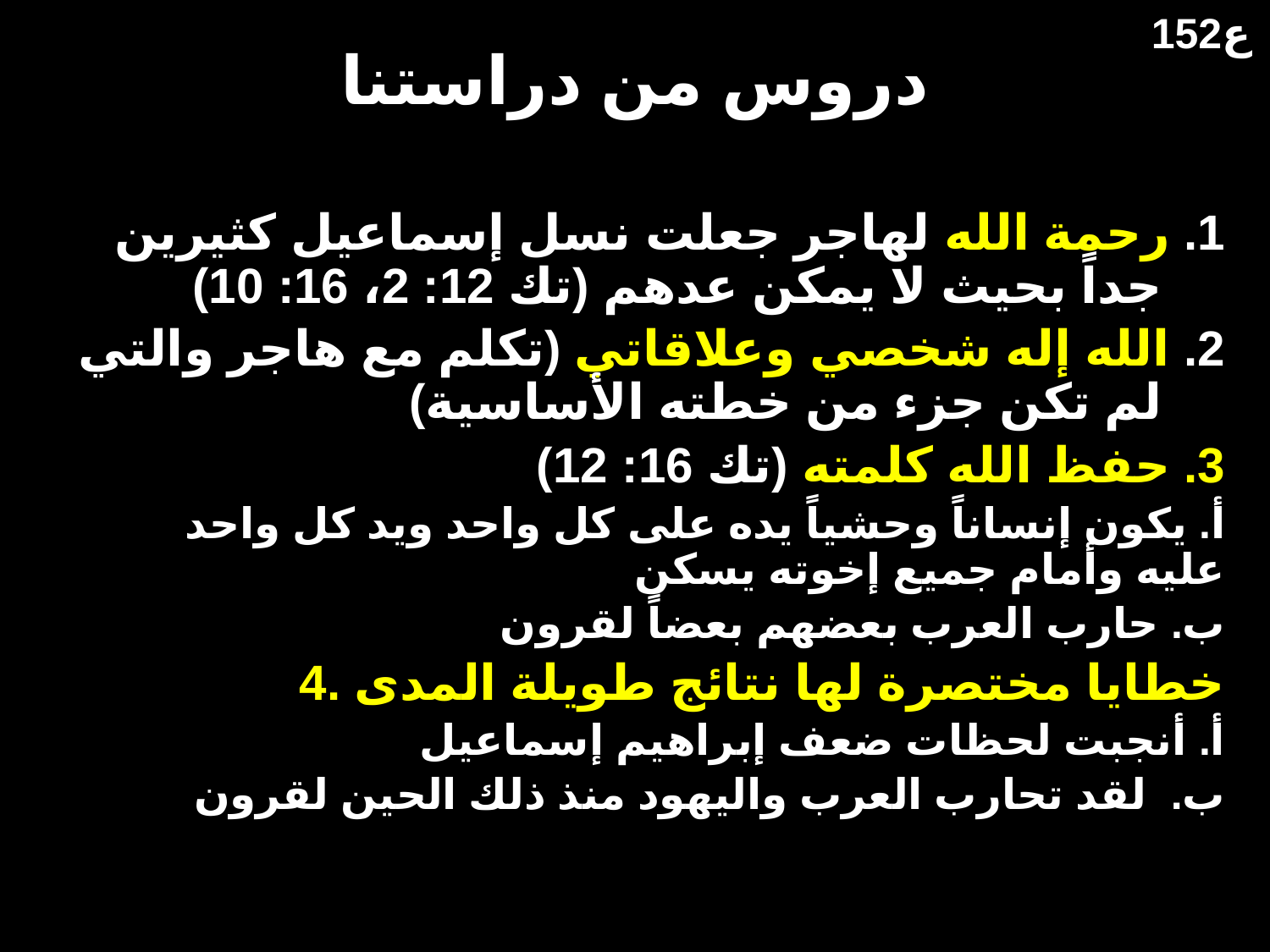

دروس من دراستنا
152ع
1. رحمة الله لهاجر جعلت نسل إسماعيل كثيرين جداً بحيث لا يمكن عدهم (تك 12: 2، 16: 10)
2. الله إله شخصي وعلاقاتي (تكلم مع هاجر والتي لم تكن جزء من خطته الأساسية)
3. حفظ الله كلمته (تك 16: 12)
أ. يكون إنساناً وحشياً يده على كل واحد ويد كل واحد عليه وأمام جميع إخوته يسكن
ب. حارب العرب بعضهم بعضاً لقرون
4. خطايا مختصرة لها نتائج طويلة المدى
أ. أنجبت لحظات ضعف إبراهيم إسماعيل
ب.  لقد تحارب العرب واليهود منذ ذلك الحين لقرون